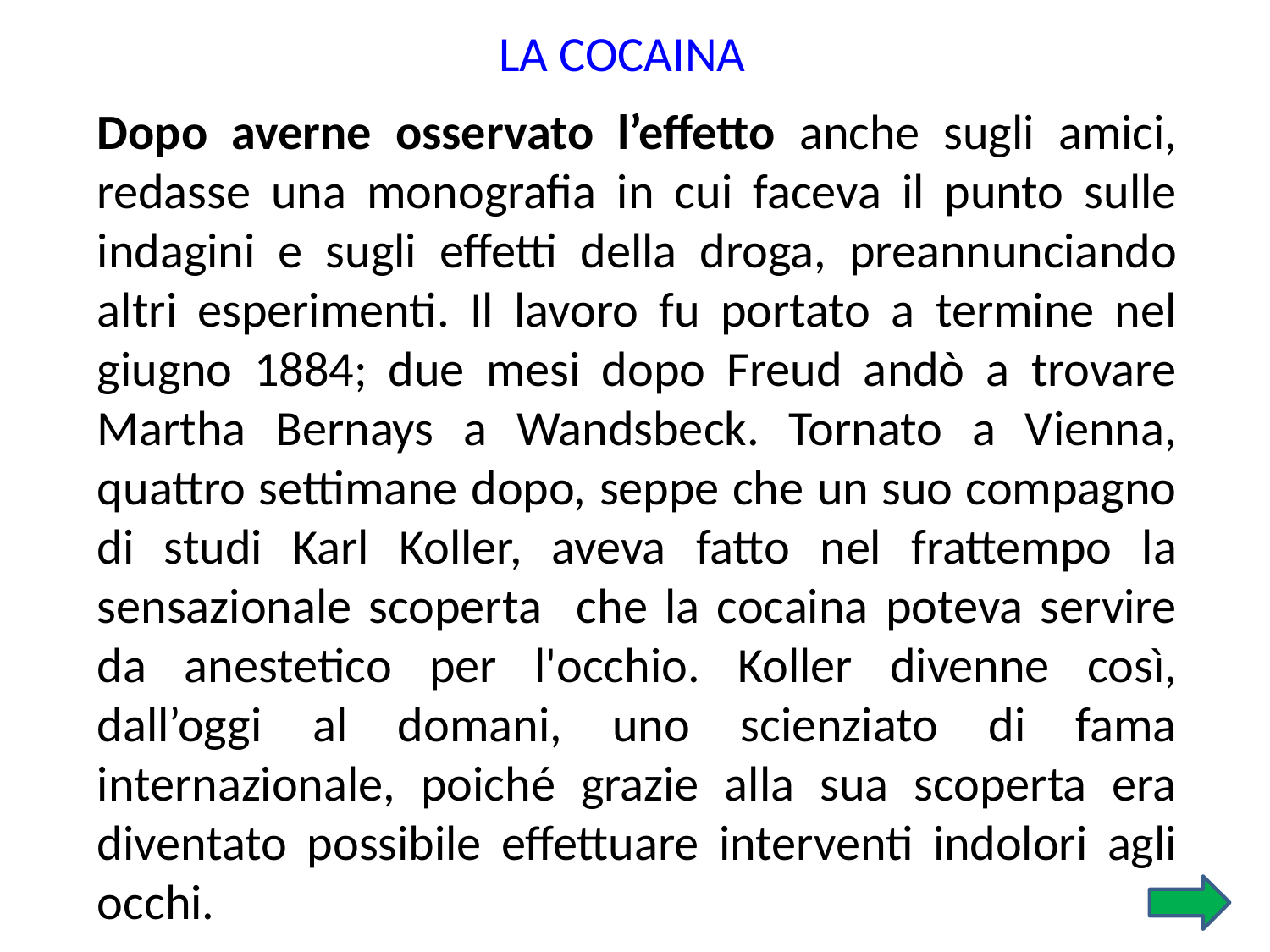

LA COCAINA
Dopo averne osservato l’effetto anche sugli amici, redasse una monografia in cui faceva il punto sulle indagini e sugli effetti della droga, preannunciando altri esperimenti. Il lavoro fu portato a termine nel giugno 1884; due mesi dopo Freud andò a trovare Martha Bernays a Wandsbeck. Tornato a Vienna, quattro settimane dopo, seppe che un suo compagno di studi Karl Koller, aveva fatto nel frattempo la sensazionale scoperta  che la cocaina poteva servire da anestetico per l'occhio. Koller divenne così, dall’oggi al domani, uno scienziato di fama internazionale, poiché grazie alla sua scoperta era diventato possibile effettuare interventi indolori agli occhi.